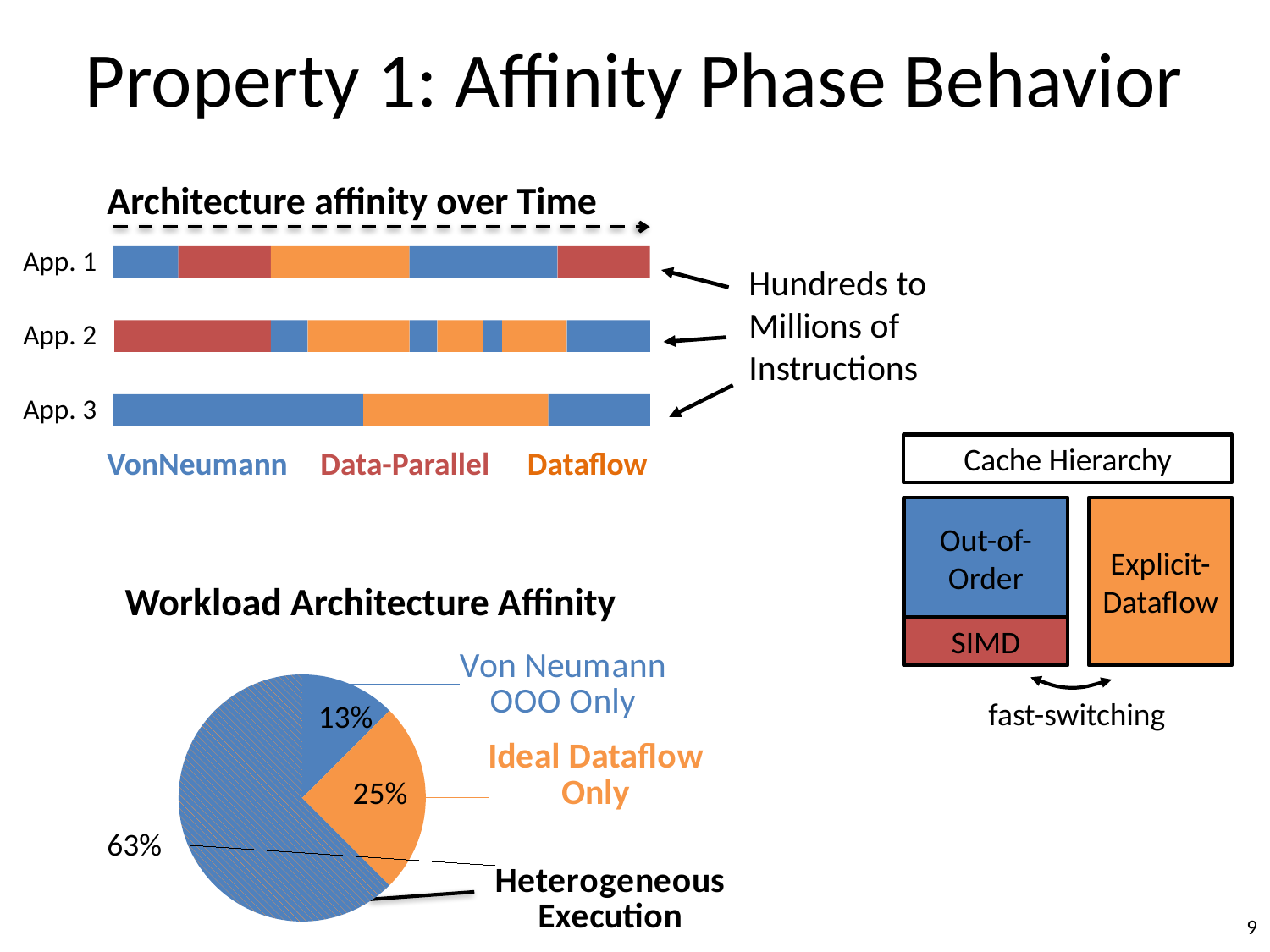

# Property 1: Affinity Phase Behavior
Architecture affinity over Time
App. 1

Hundreds to Millions of Instructions
App. 2

App. 3

Cache Hierarchy
Out-of-Order
Explicit-
Dataflow
SIMD

fast-switching
VonNeumann
Data-Parallel
Dataflow

### Chart

| Category |  |
|---|---|
| Quad-Issue OOO Only | 3.0 |
| Ideal Dataflow Only | 6.0 |
| Heterogeneous Execution | 15.0 |
Workload Architecture Affinity
13%
25%
63%
9